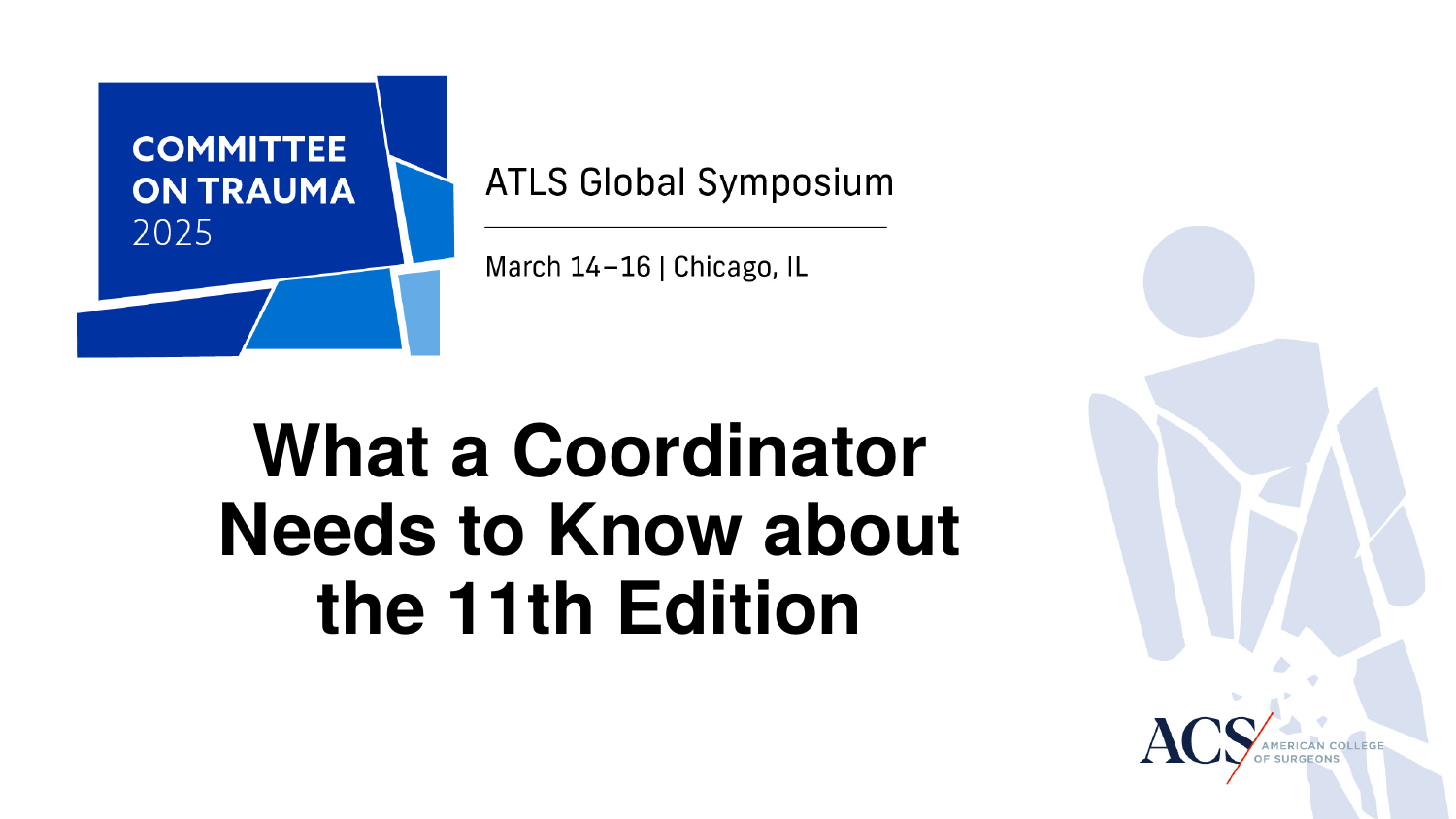

# What a Coordinator Needs to Know about the 11th Edition